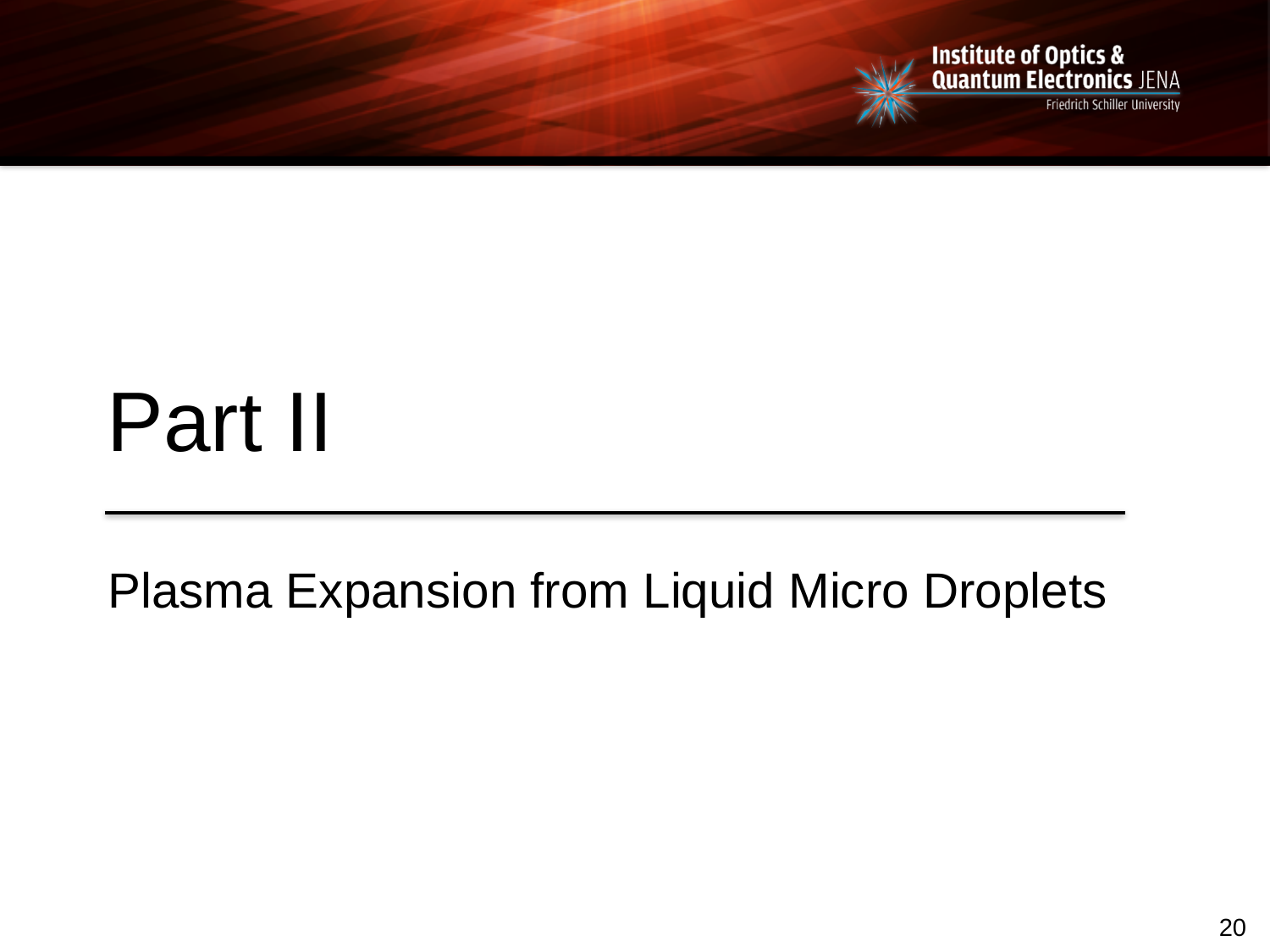

Part II
Plasma Expansion from Liquid Micro Droplets